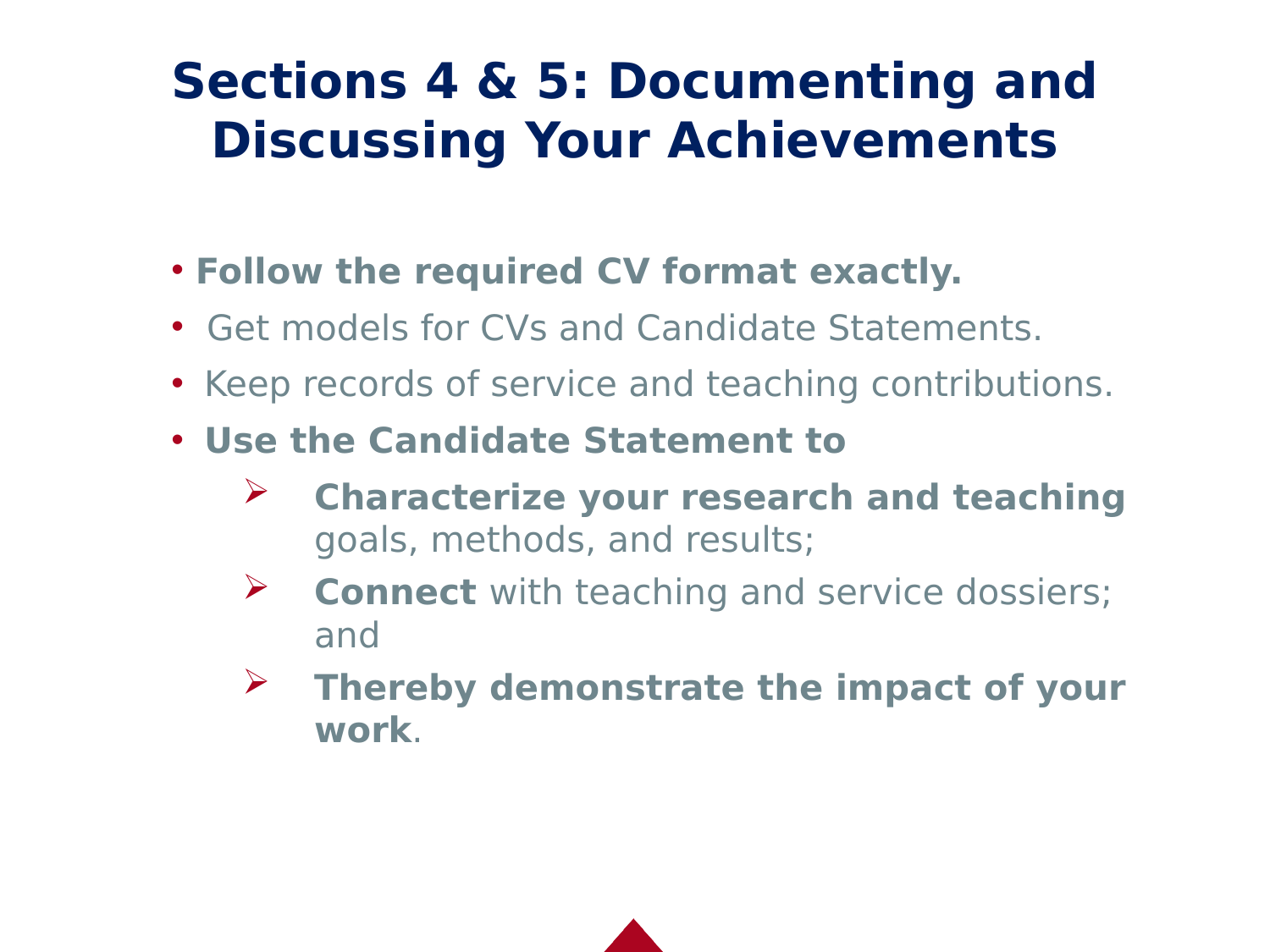

# Sections 4 & 5: Documenting and Discussing Your Achievements
Follow the required CV format exactly.
 Get models for CVs and Candidate Statements.
Keep records of service and teaching contributions.
Use the Candidate Statement to
Characterize your research and teaching goals, methods, and results;
Connect with teaching and service dossiers; and
Thereby demonstrate the impact of your work.